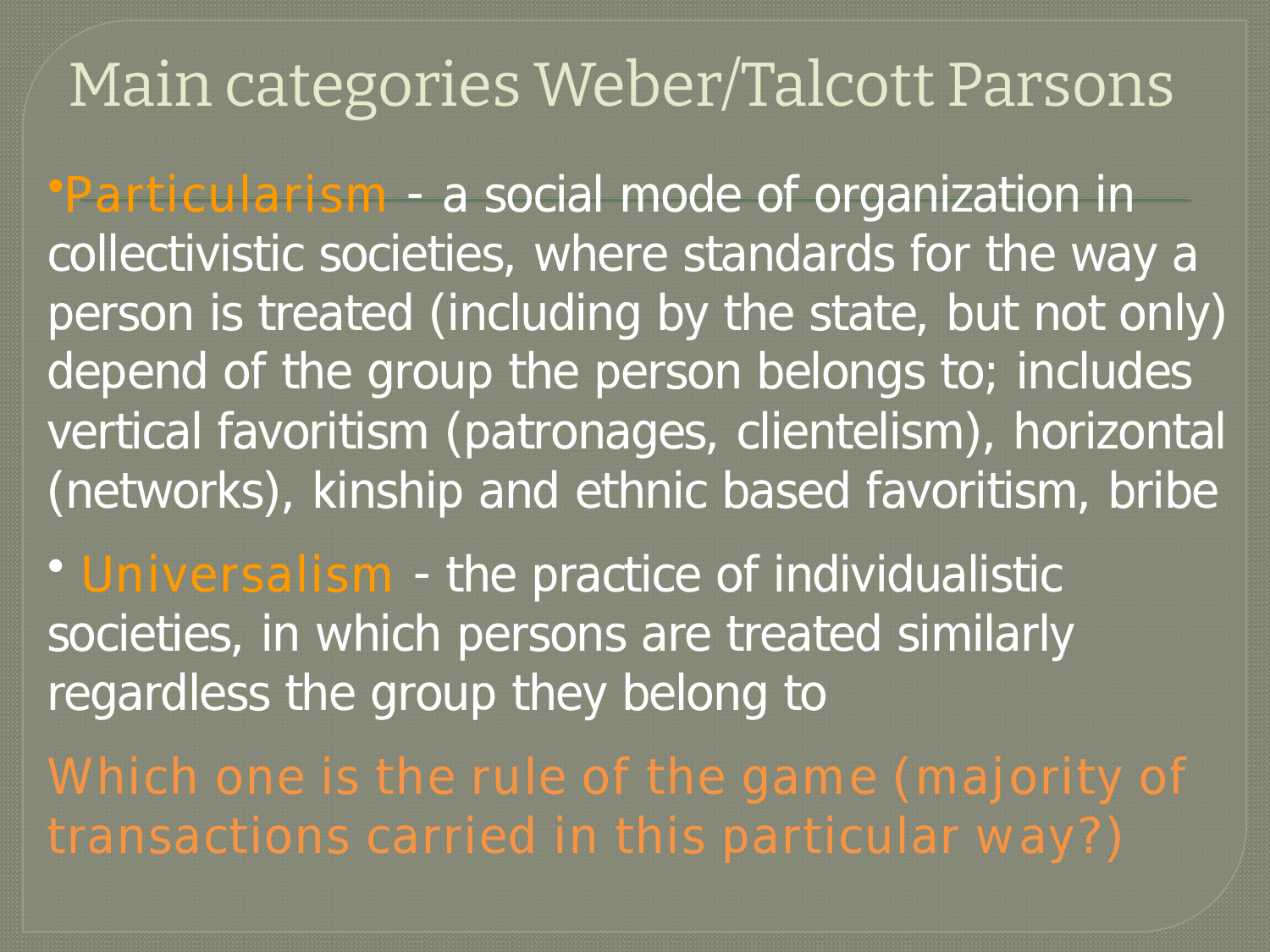

# Main categories Weber/Talcott Parsons
Particularism - a social mode of organization in collectivistic societies, where standards for the way a person is treated (including by the state, but not only) depend of the group the person belongs to; includes vertical favoritism (patronages, clientelism), horizontal (networks), kinship and ethnic based favoritism, bribe
 Universalism - the practice of individualistic societies, in which persons are treated similarly regardless the group they belong to
Which one is the rule of the game (majority of transactions carried in this particular way?)